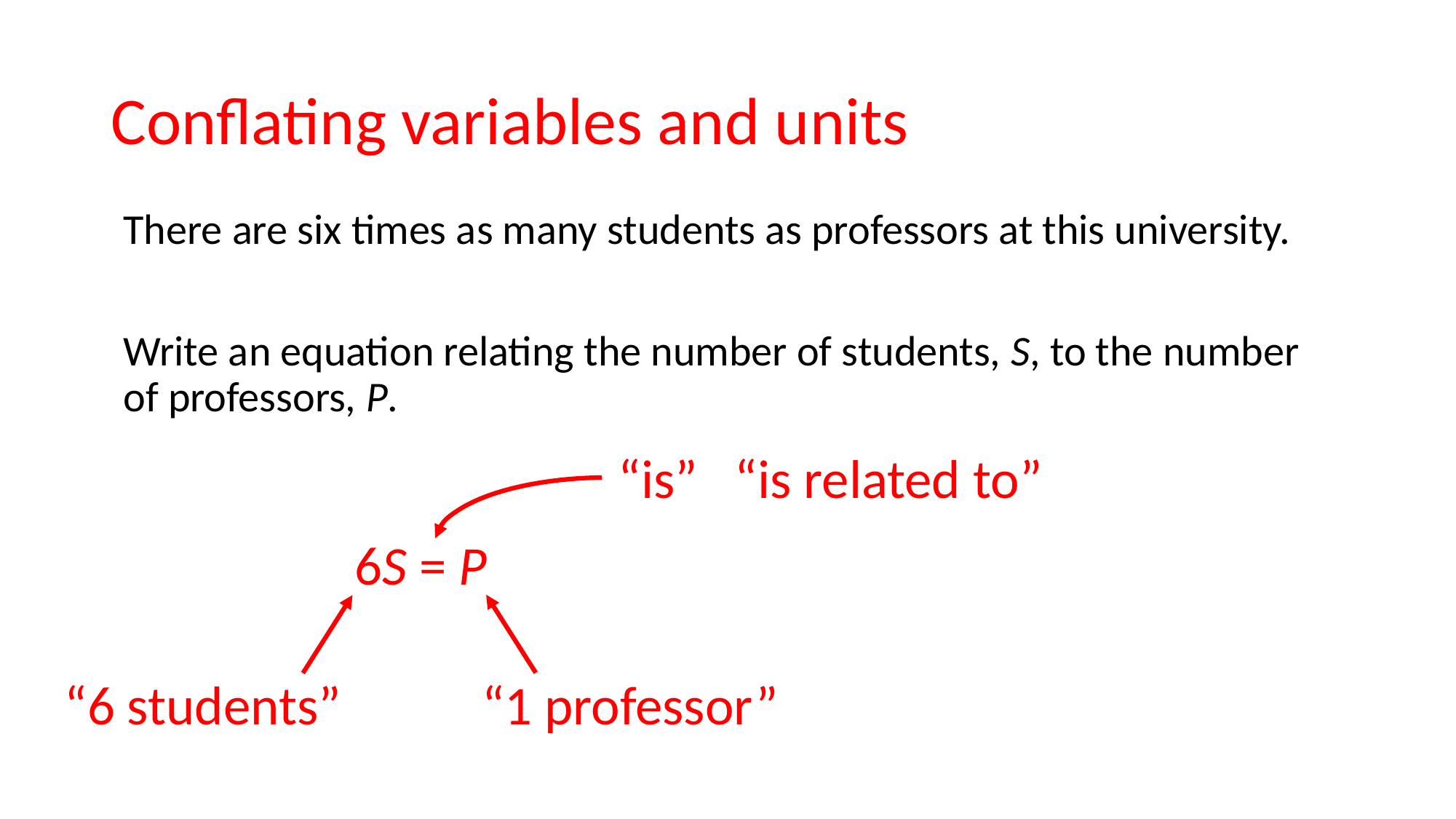

# Conflating variables and units
There are six times as many students as professors at this university.

Write an equation relating the number of students, S, to the number of professors, P.
“is”   “is related to”

6S = P
“1 professor”
“6 students”